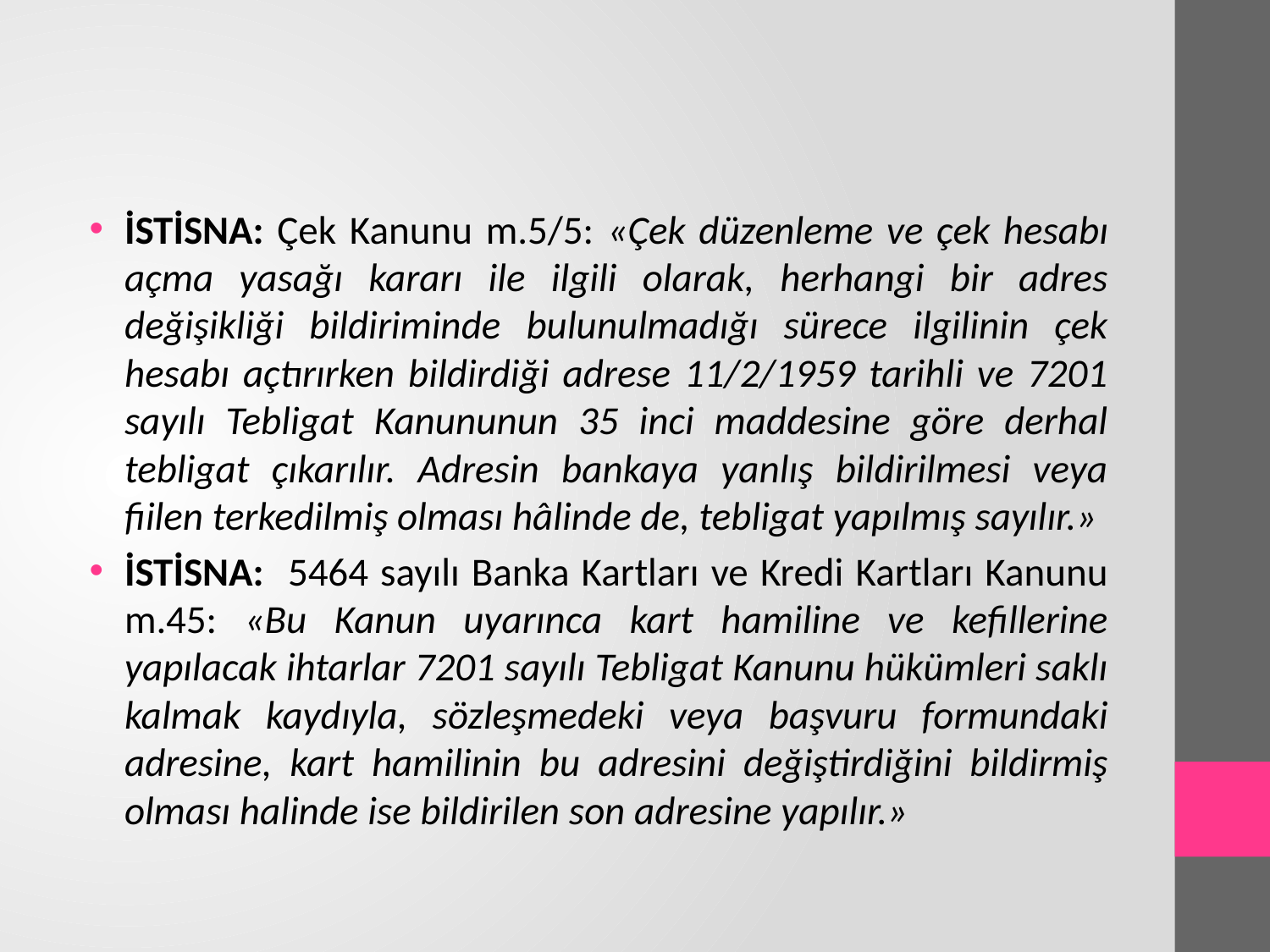

İSTİSNA: Çek Kanunu m.5/5: «Çek düzenleme ve çek hesabı açma yasağı kararı ile ilgili olarak, herhangi bir adres değişikliği bildiriminde bulunulmadığı sürece ilgilinin çek hesabı açtırırken bildirdiği adrese 11/2/1959 tarihli ve 7201 sayılı Tebligat Kanununun 35 inci maddesine göre derhal tebligat çıkarılır. Adresin bankaya yanlış bildirilmesi veya fiilen terkedilmiş olması hâlinde de, tebligat yapılmış sayılır.»
İSTİSNA:  5464 sayılı Banka Kartları ve Kredi Kartları Kanunu m.45: «Bu Kanun uyarınca kart hamiline ve kefillerine yapılacak ihtarlar 7201 sayılı Tebligat Kanunu hükümleri saklı kalmak kaydıyla, sözleşmedeki veya başvuru formundaki adresine, kart hamilinin bu adresini değiştirdiğini bildirmiş olması halinde ise bildirilen son adresine yapılır.»